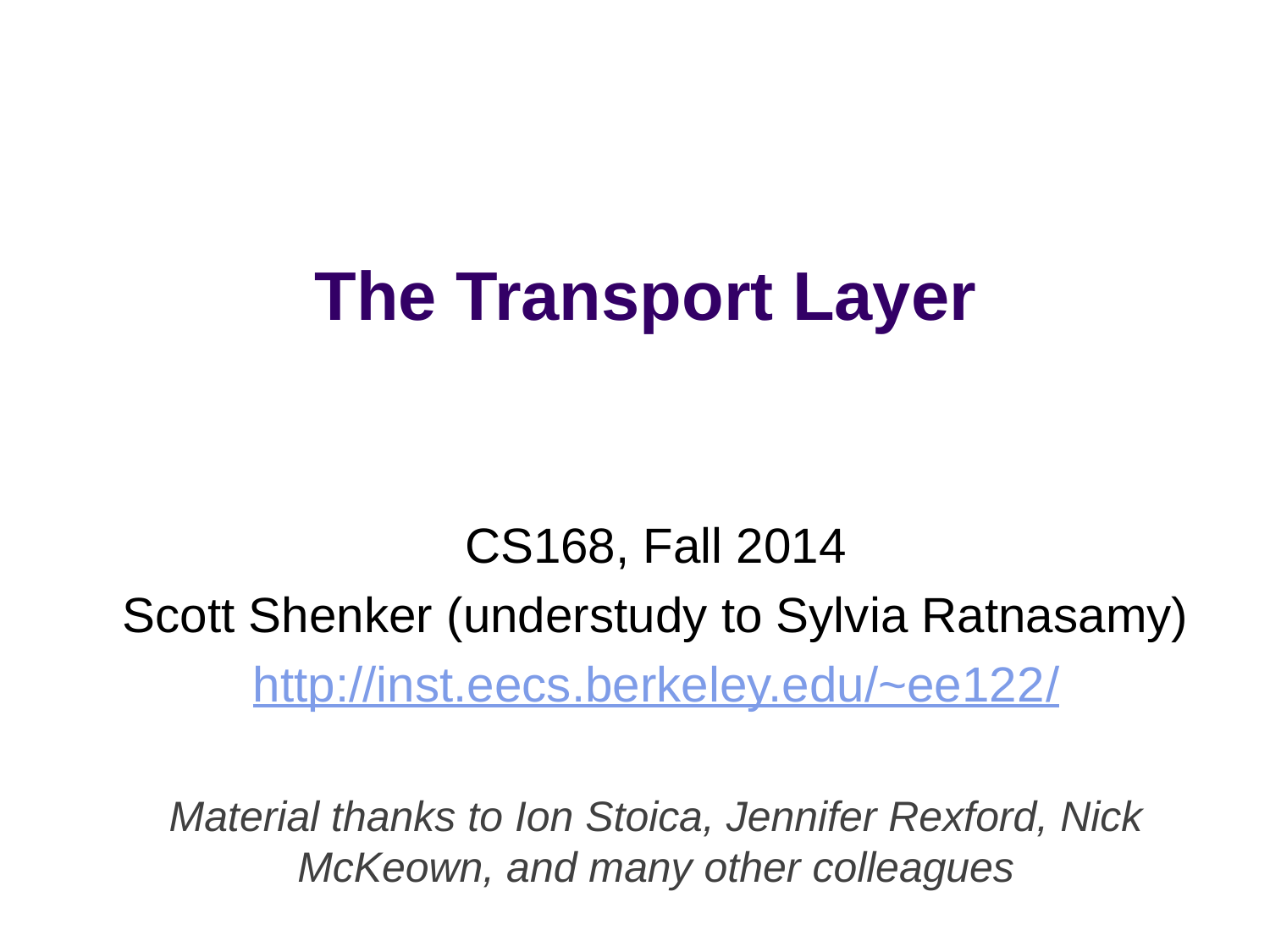

# The Transport Layer
CS168, Fall 2014
Scott Shenker (understudy to Sylvia Ratnasamy)
http://inst.eecs.berkeley.edu/~ee122/

Material thanks to Ion Stoica, Jennifer Rexford, Nick McKeown, and many other colleagues